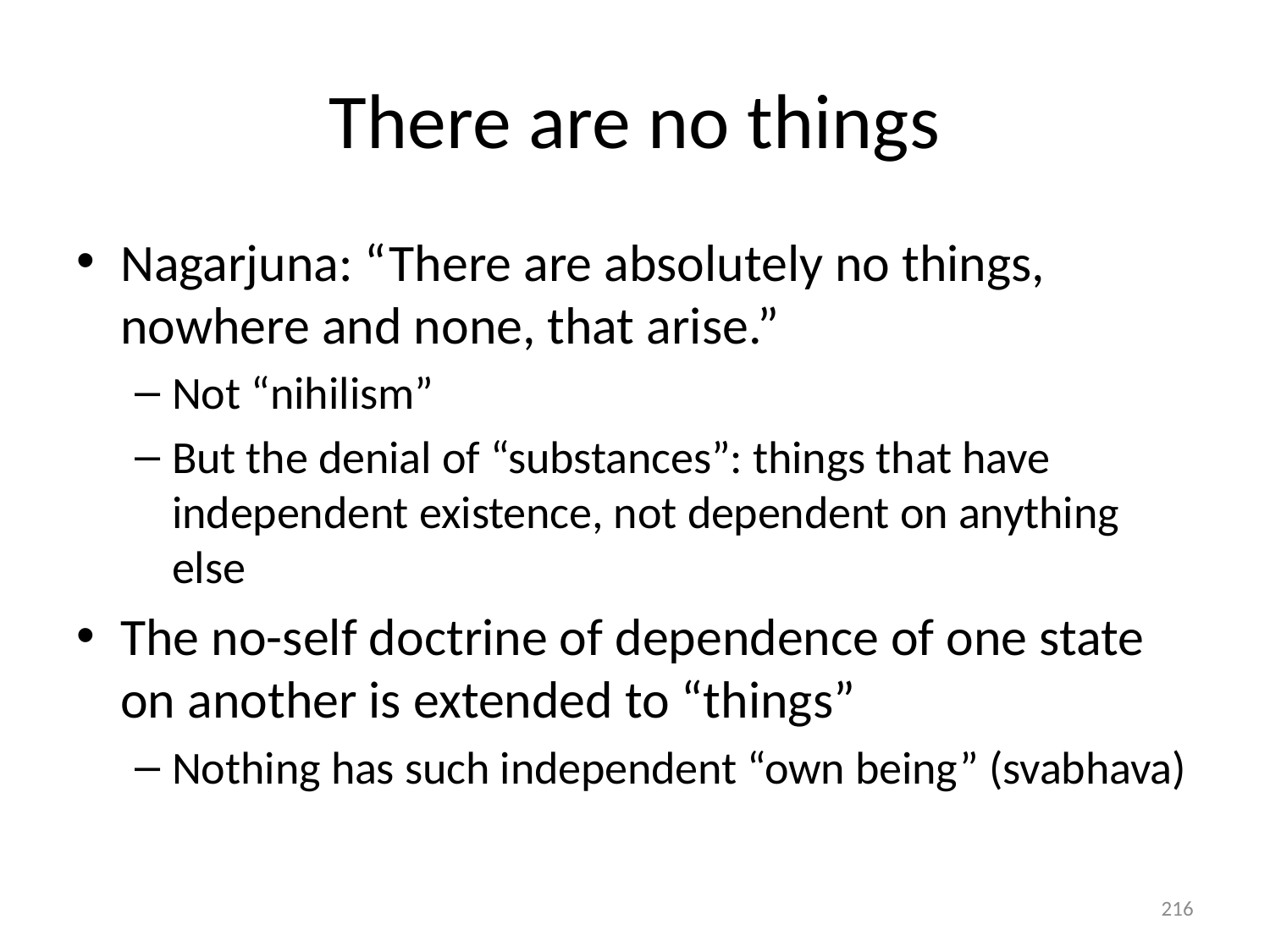

# There are no things
Nagarjuna: “There are absolutely no things, nowhere and none, that arise.”
Not “nihilism”
But the denial of “substances”: things that have independent existence, not dependent on anything else
The no-self doctrine of dependence of one state on another is extended to “things”
Nothing has such independent “own being” (svabhava)
216